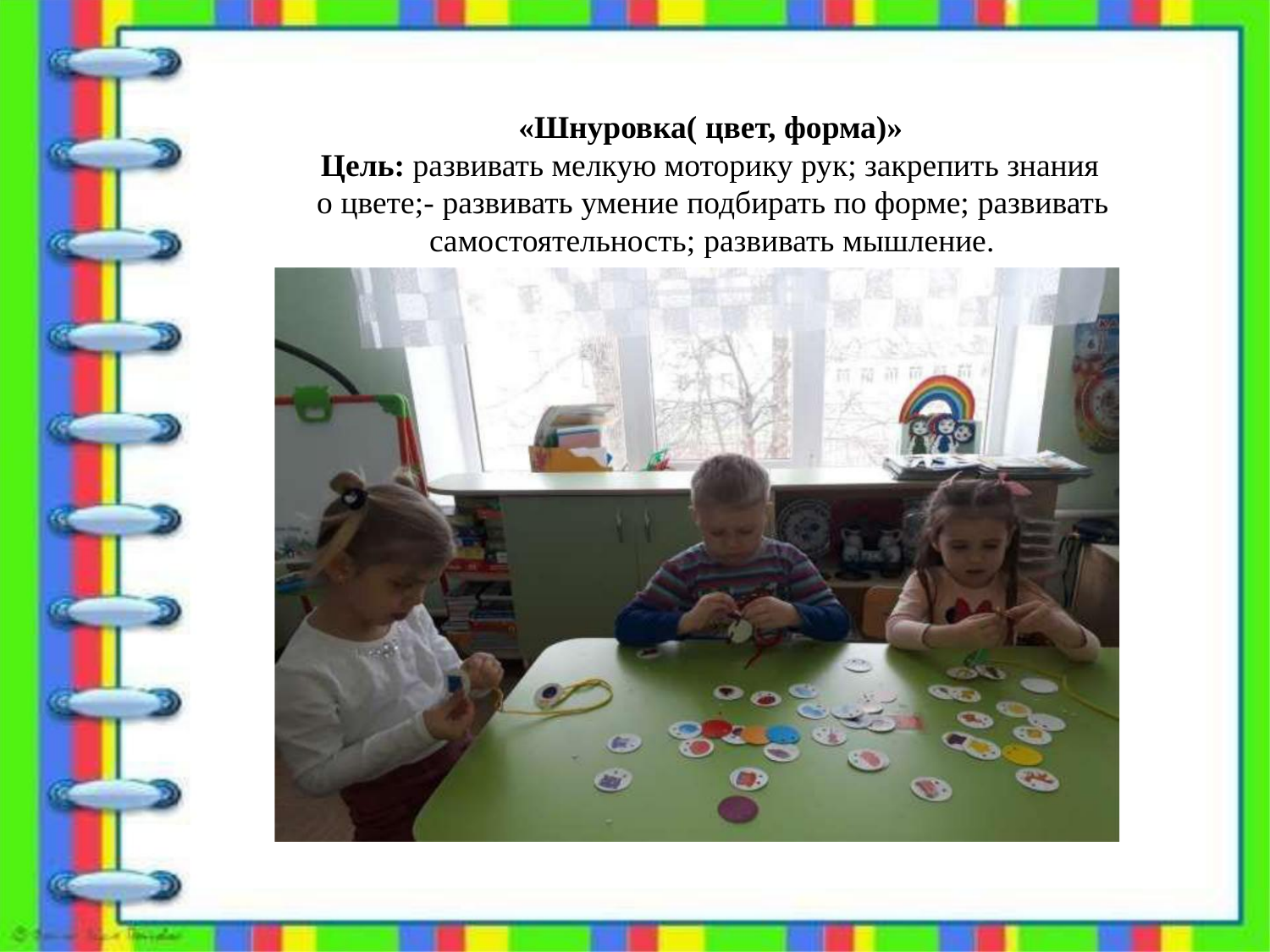

«Шнуровка( цвет, форма)»
Цель: развивать мелкую моторику рук; закрепить знания
о цвете;- развивать умение подбирать по форме; развивать
самостоятельность; развивать мышление.